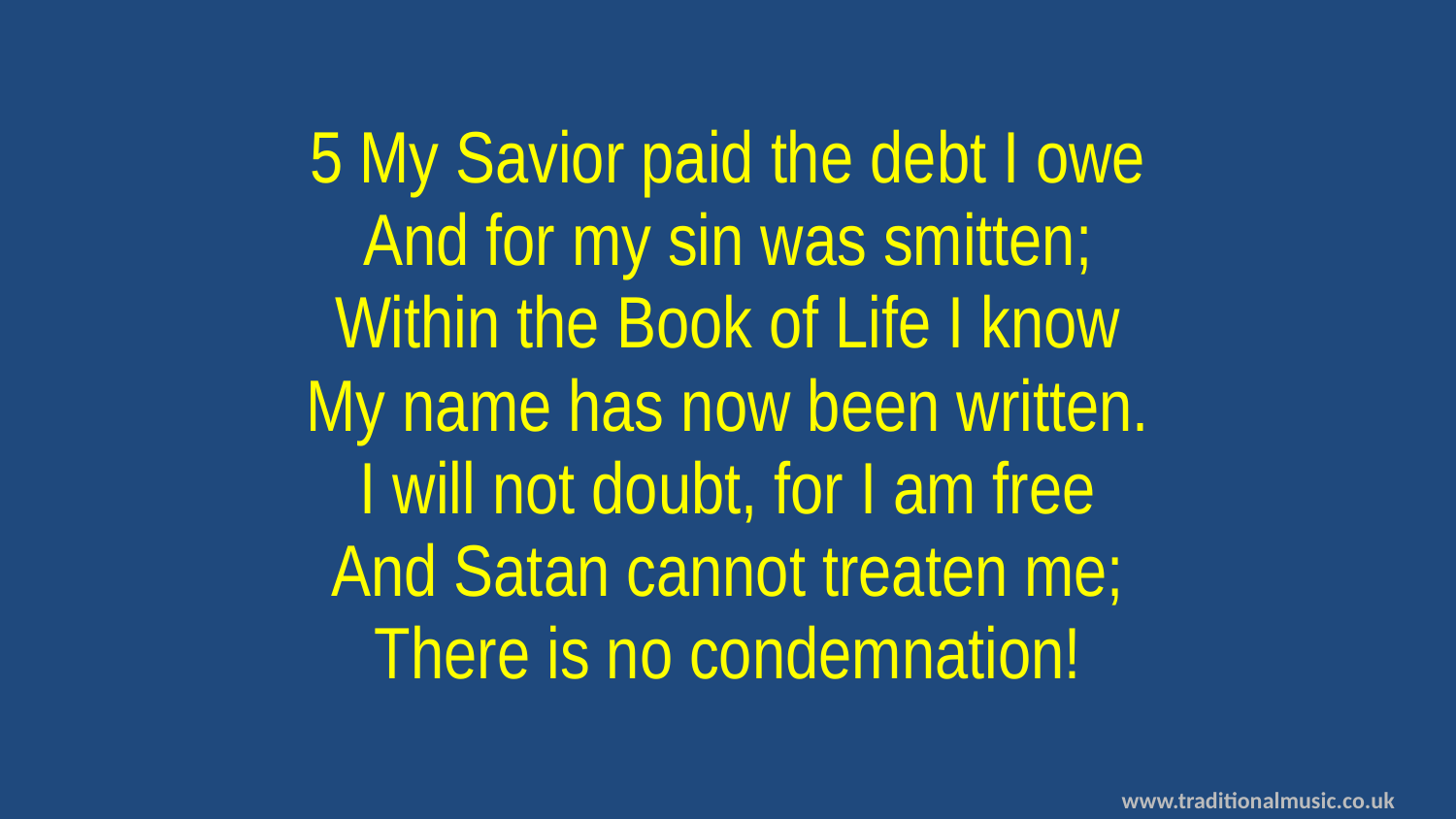

5 My Savior paid the debt I owe
And for my sin was smitten;
Within the Book of Life I know
My name has now been written.
I will not doubt, for I am free
And Satan cannot treaten me;
There is no condemnation!